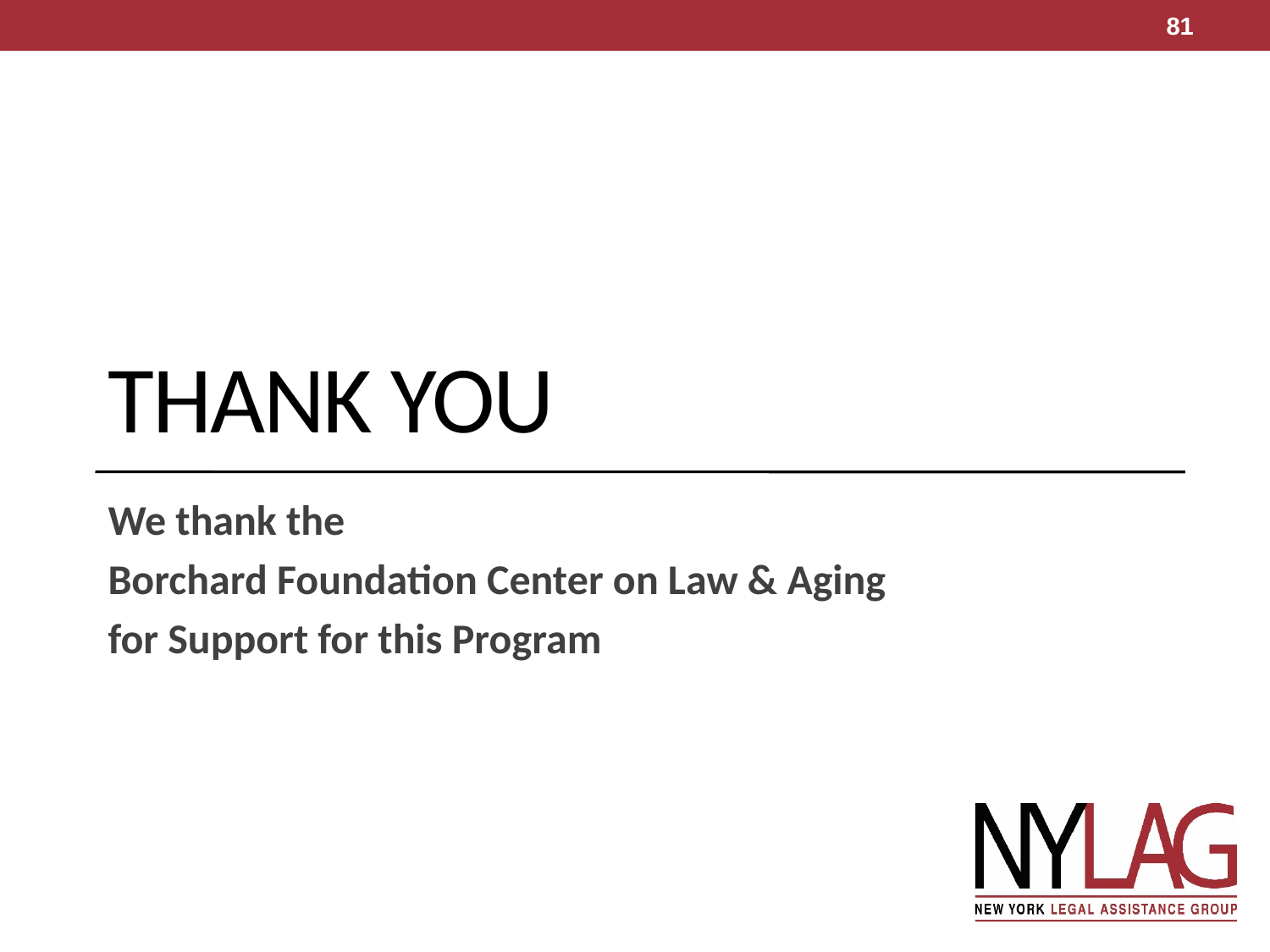

81
# THANK YOU
We thank the
Borchard Foundation Center on Law & Aging
for Support for this Program